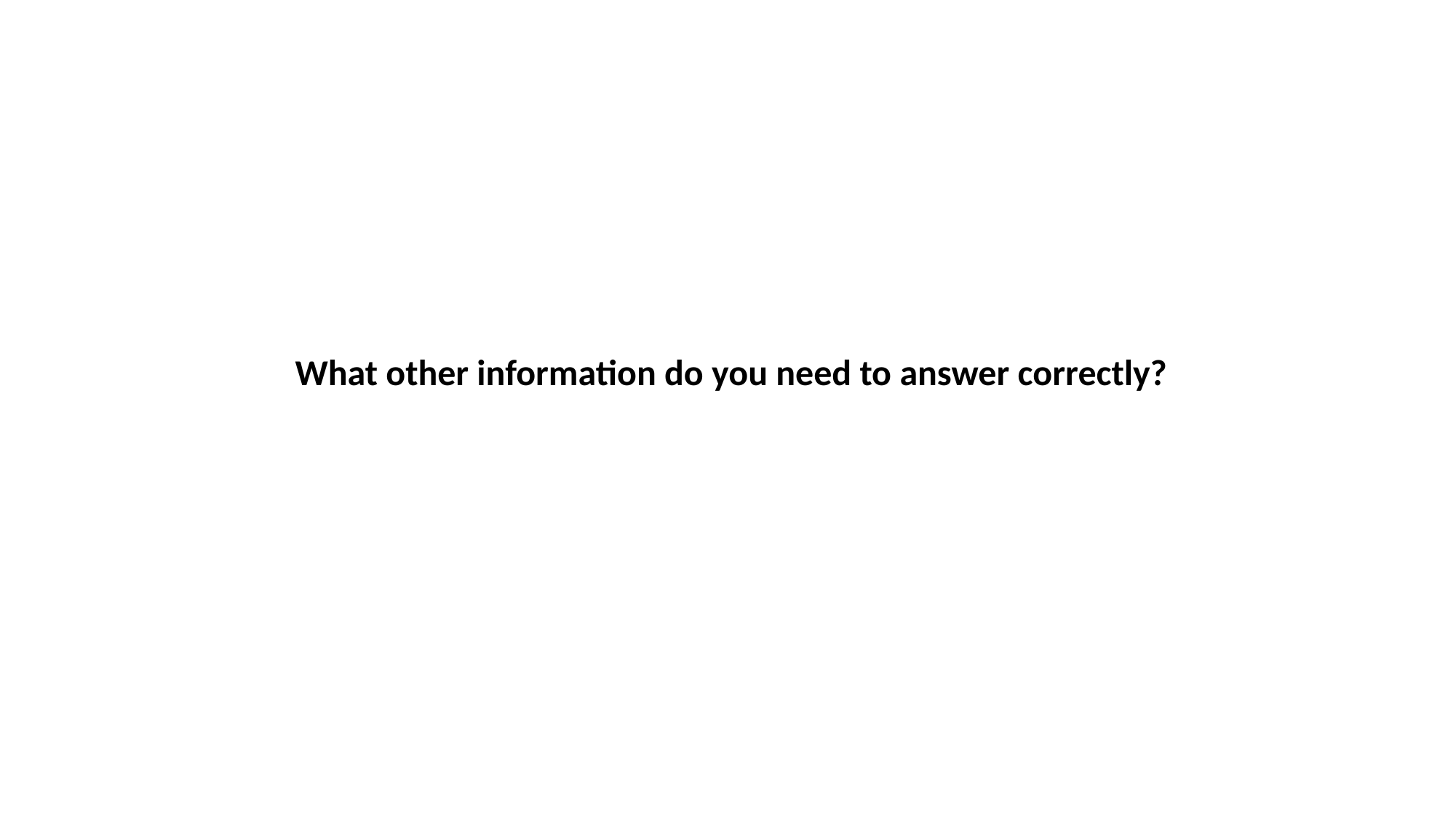

What other information do you need to answer correctly?